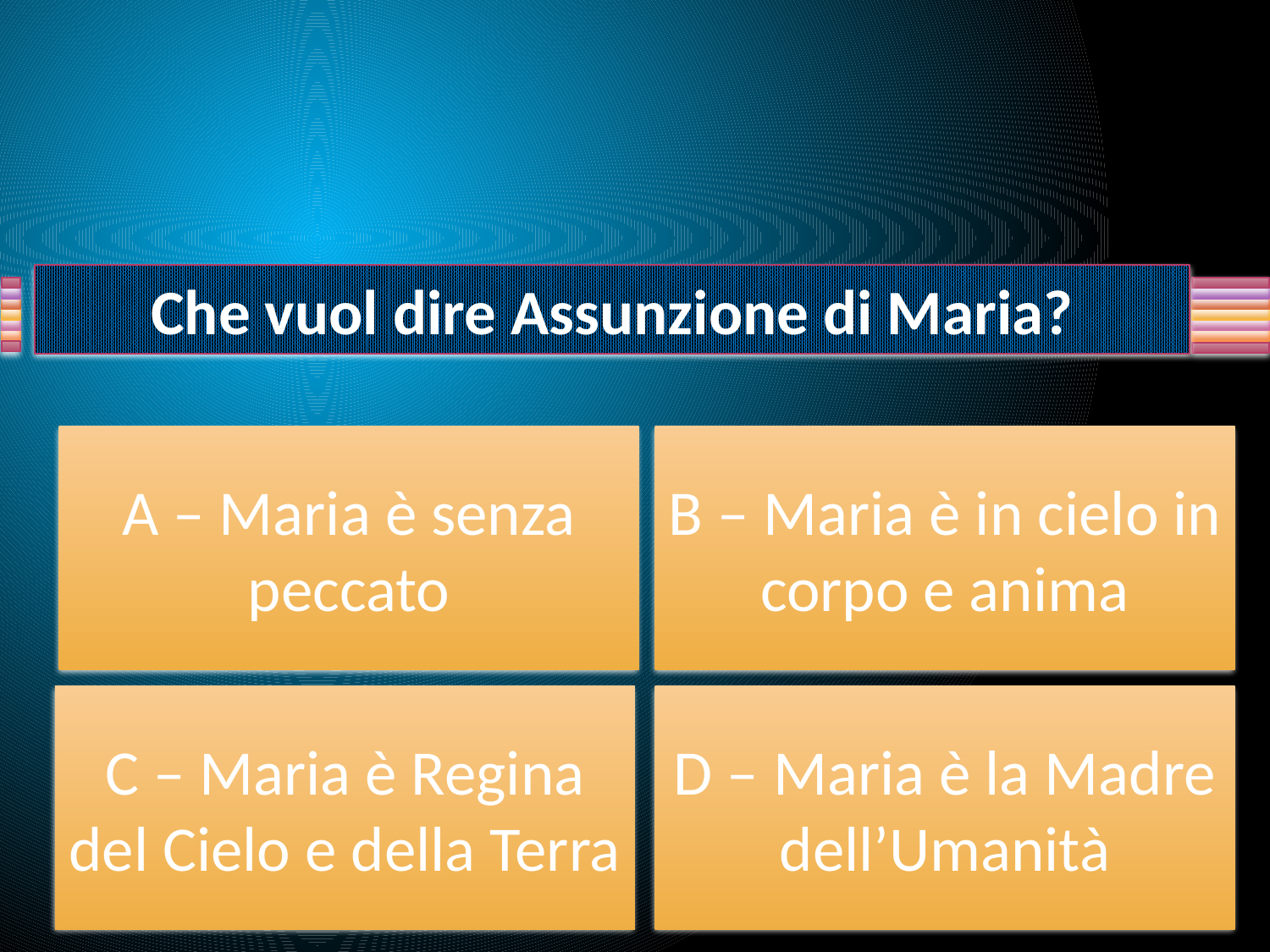

Che vuol dire Assunzione di Maria?
A – Maria è senza peccato
B – Maria è in cielo in corpo e anima
C – Maria è Regina del Cielo e della Terra
D – Maria è la Madre dell’Umanità